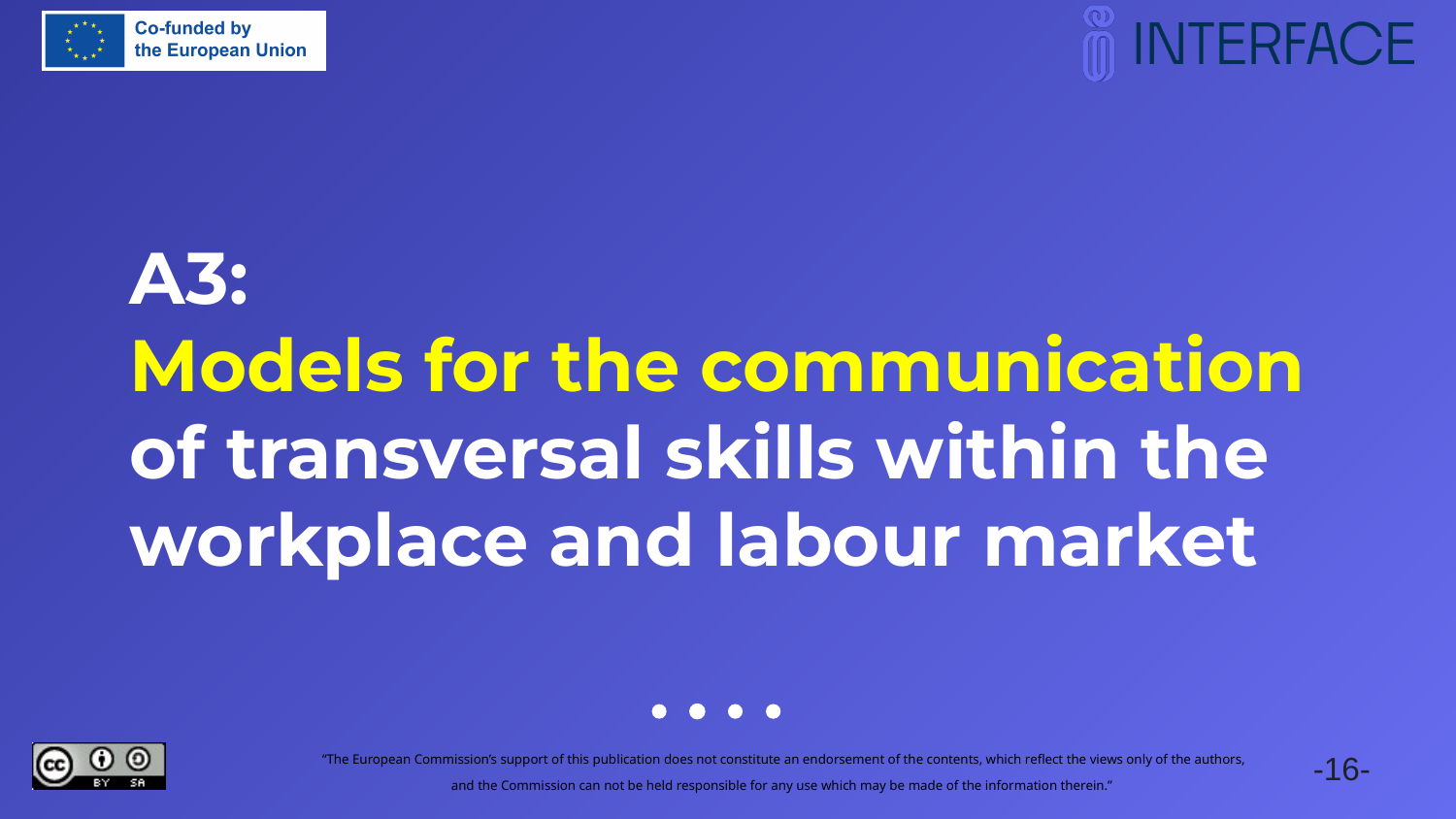

# A3: Models for the communication of transversal skills within the workplace and labour market